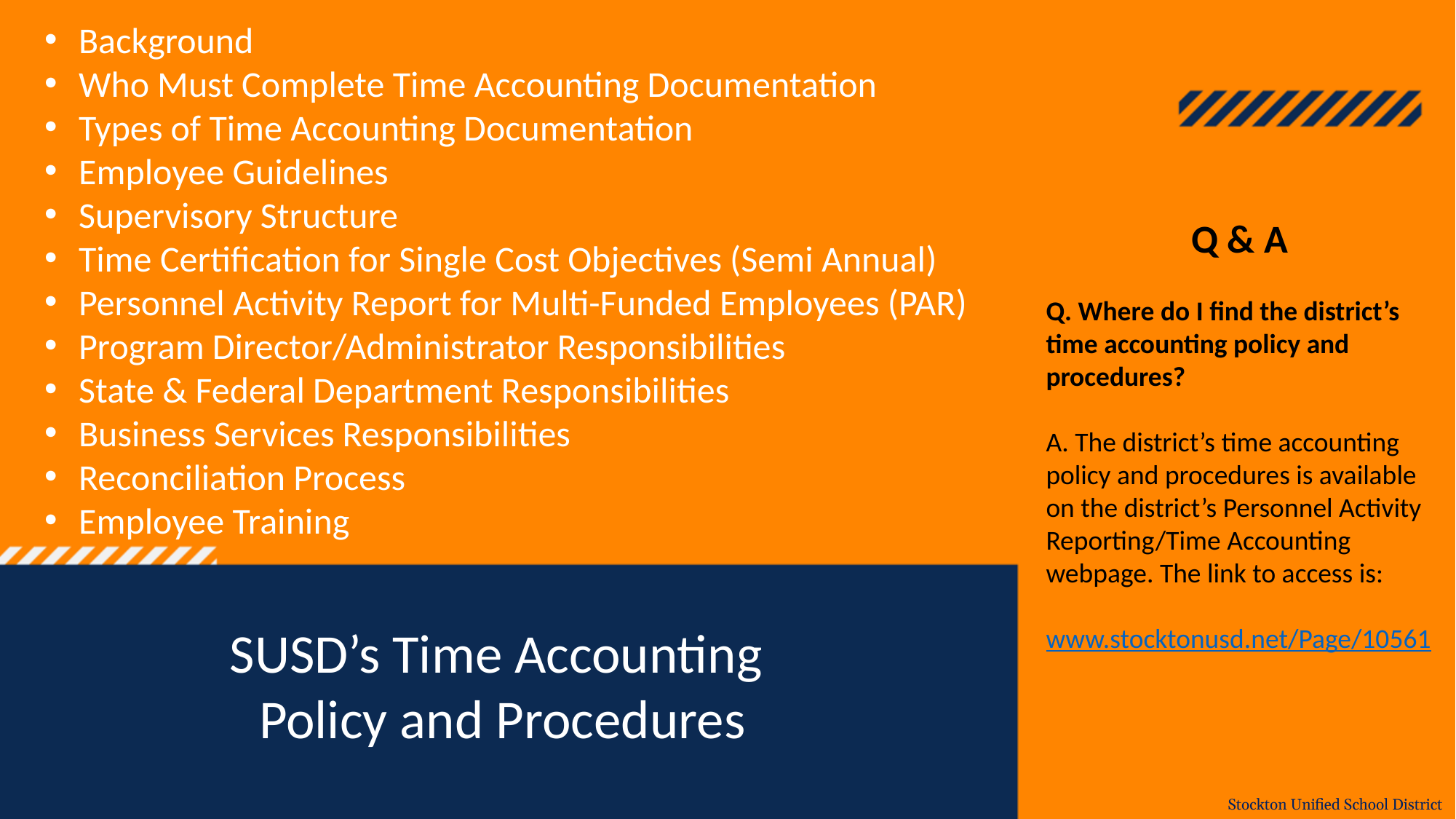

Background
Who Must Complete Time Accounting Documentation
Types of Time Accounting Documentation
Employee Guidelines
Supervisory Structure
Time Certification for Single Cost Objectives (Semi Annual)
Personnel Activity Report for Multi-Funded Employees (PAR)
Program Director/Administrator Responsibilities
State & Federal Department Responsibilities
Business Services Responsibilities
Reconciliation Process
Employee Training
Q & A

Q. Where do I find the district’s time accounting policy and procedures?

A. The district’s time accounting policy and procedures is available on the district’s Personnel Activity Reporting/Time Accounting webpage. The link to access is:

www.stocktonusd.net/Page/10561

SUSD’s Time Accounting
Policy and Procedures
Stockton Unified School District